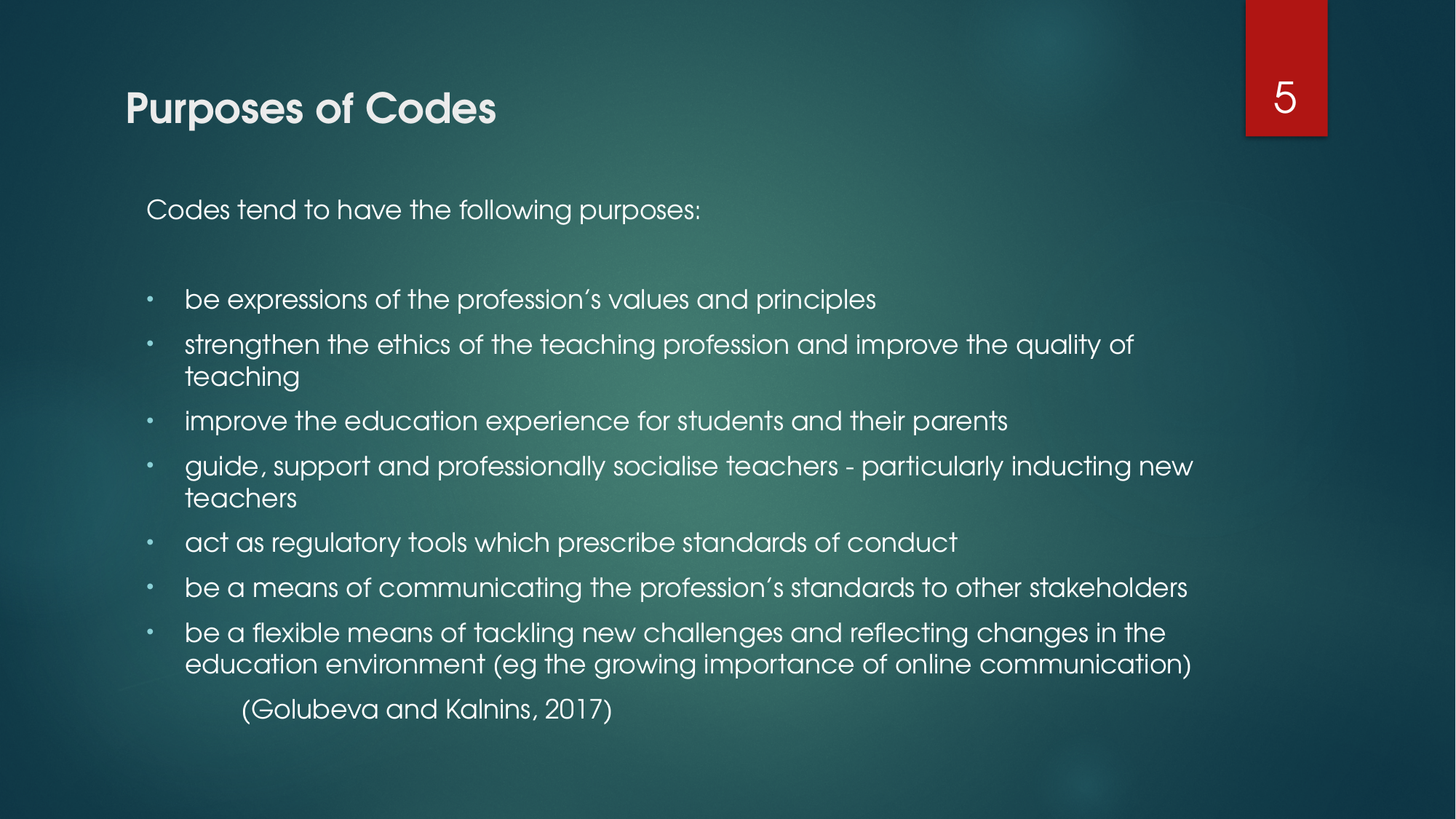

5
# Purposes of Codes
Codes tend to have the following purposes:

be expressions of the profession’s values and principles
strengthen the ethics of the teaching profession and improve the quality of teaching
improve the education experience for students and their parents
guide, support and professionally socialise teachers - particularly inducting new teachers
act as regulatory tools which prescribe standards of conduct
be a means of communicating the profession’s standards to other stakeholders
be a flexible means of tackling new challenges and reflecting changes in the education environment (eg the growing importance of online communication)
					(Golubeva and Kalnins, 2017)